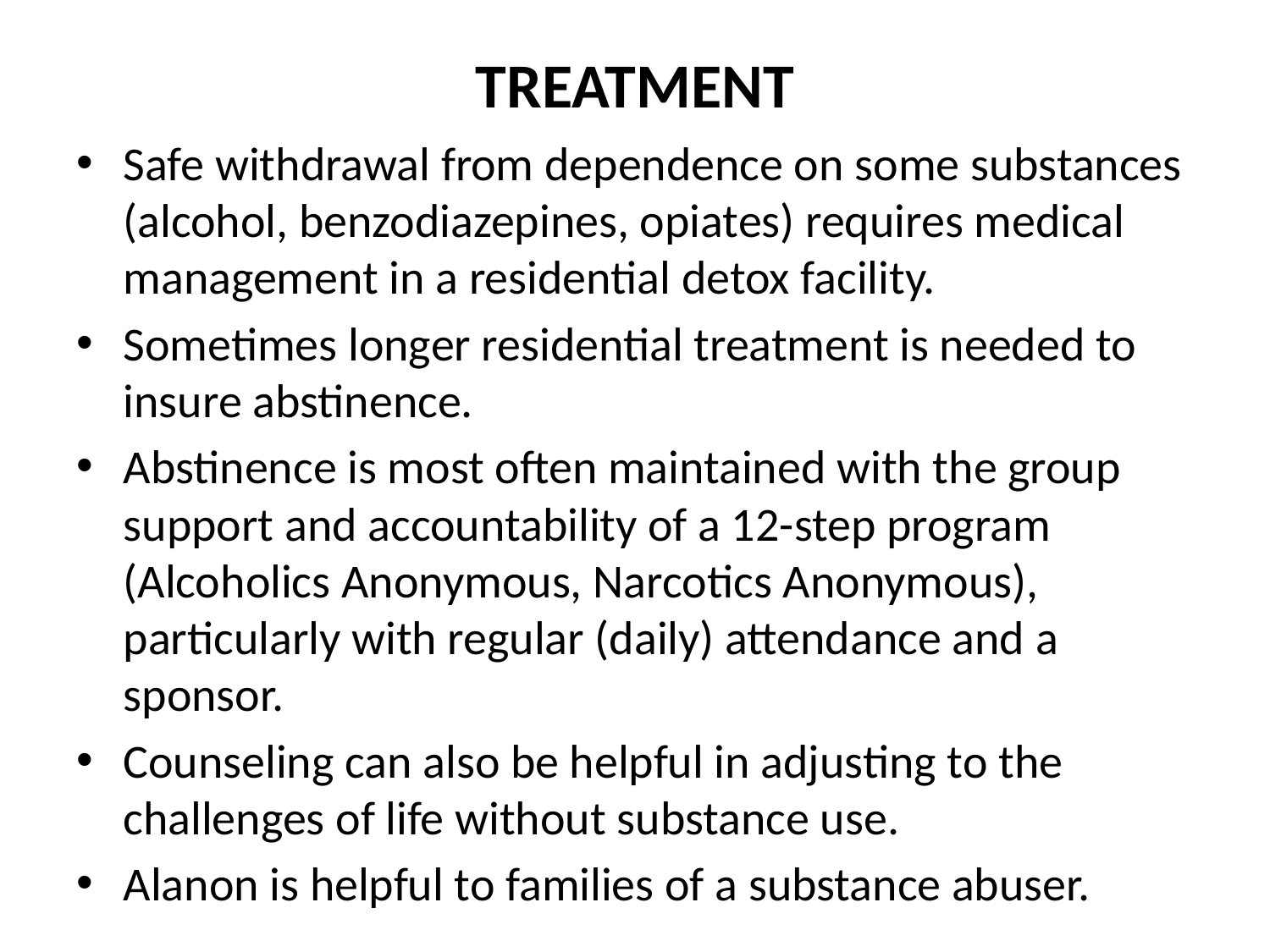

# TREATMENT
Safe withdrawal from dependence on some substances (alcohol, benzodiazepines, opiates) requires medical management in a residential detox facility.
Sometimes longer residential treatment is needed to insure abstinence.
Abstinence is most often maintained with the group support and accountability of a 12-step program (Alcoholics Anonymous, Narcotics Anonymous), particularly with regular (daily) attendance and a sponsor.
Counseling can also be helpful in adjusting to the challenges of life without substance use.
Alanon is helpful to families of a substance abuser.